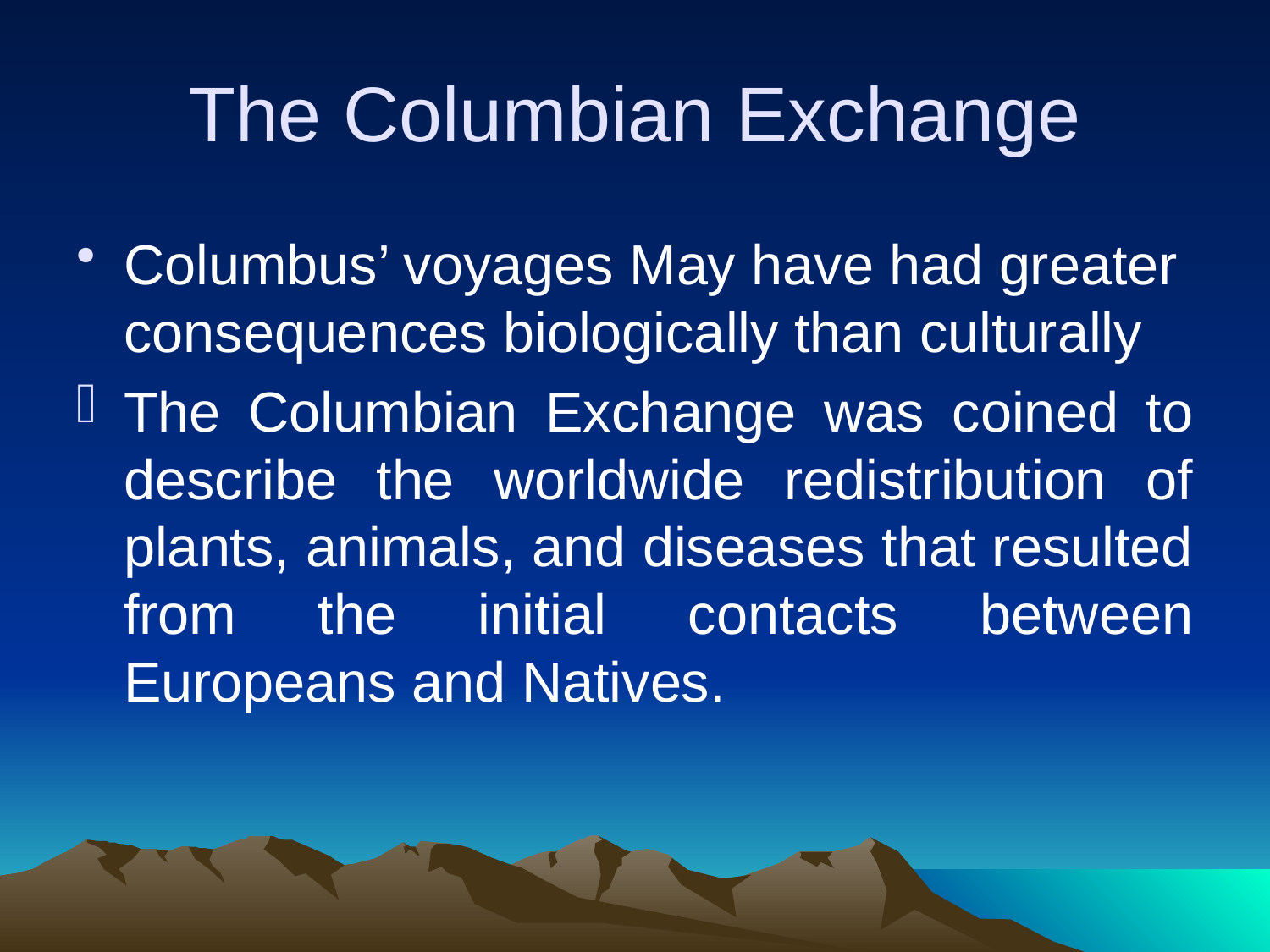

# The Columbian Exchange
Columbus’ voyages May have had greater consequences biologically than culturally
The Columbian Exchange was coined to describe the worldwide redistribution of plants, animals, and diseases that resulted from the initial contacts between Europeans and Natives.